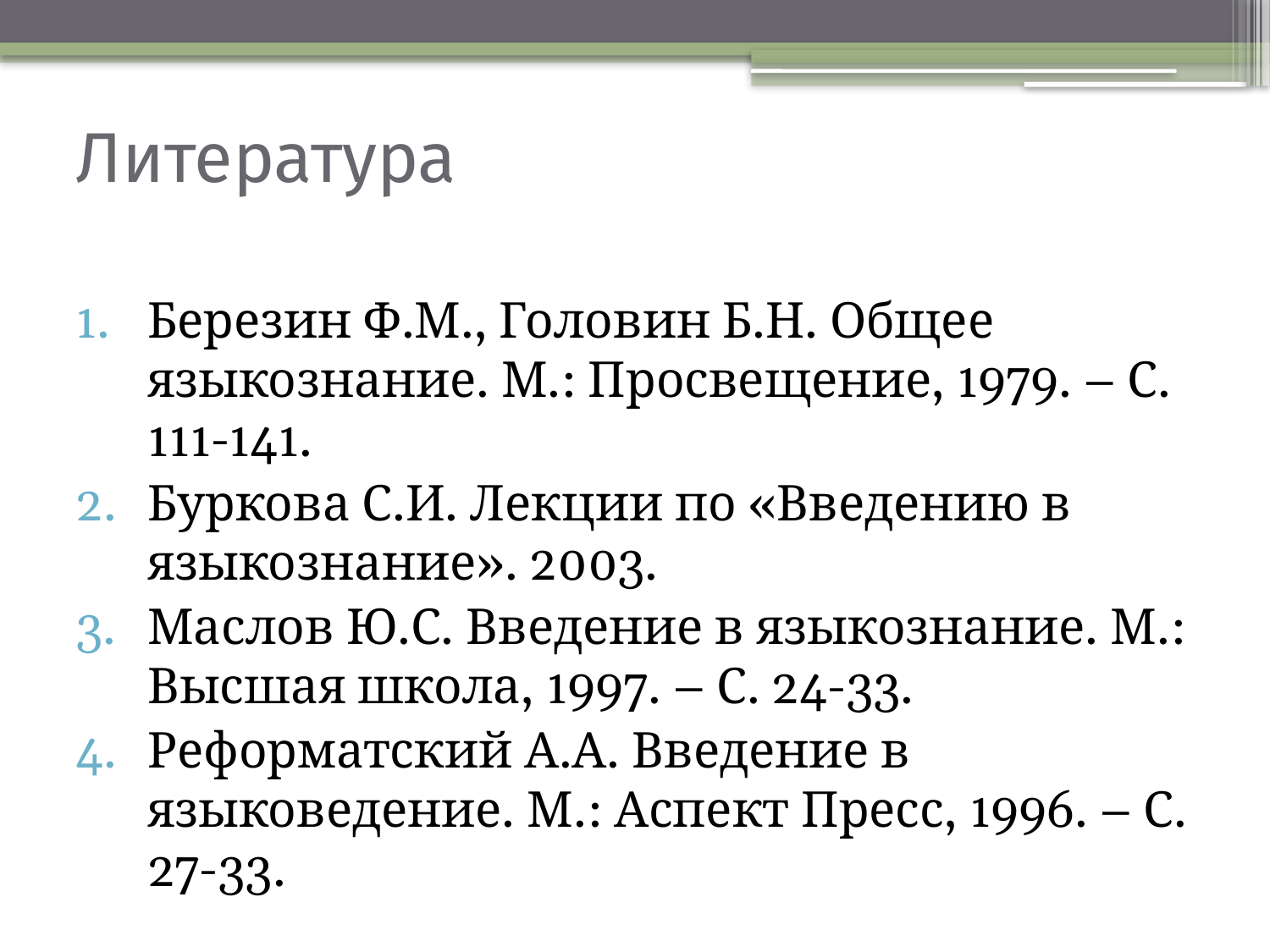

# Литература

Березин Ф.М., Головин Б.Н. Общее языкознание. М.: Просвещение, 1979. – С. 111-141.
Буркова С.И. Лекции по «Введению в языкознание». 2003.
Маслов Ю.С. Введение в языкознание. М.: Высшая школа, 1997. – С. 24-33.
Реформатский А.А. Введение в языковедение. М.: Аспект Пресс, 1996. – С. 27-33.